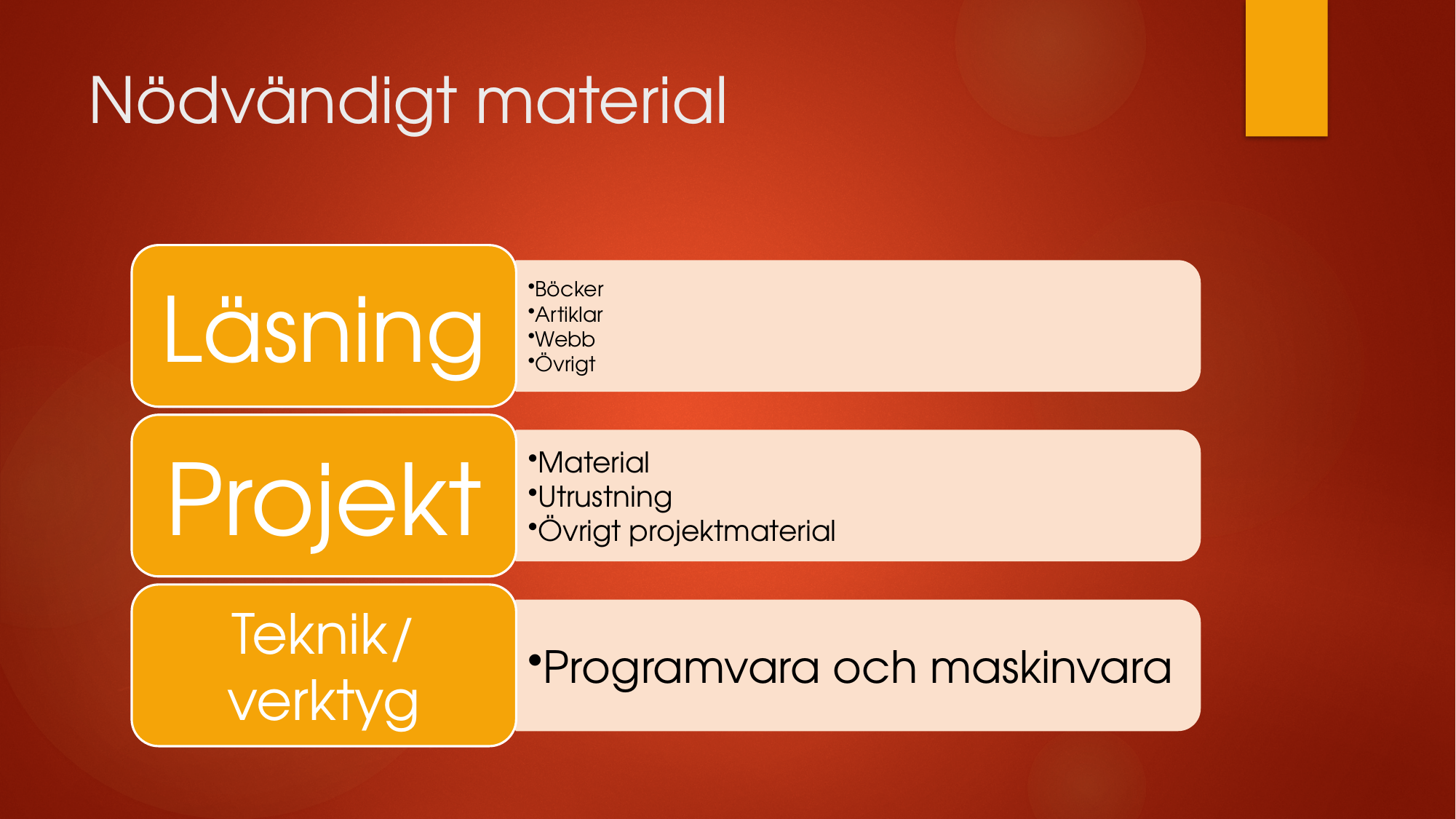

# Nödvändigt material
Läsning
Böcker
Artiklar
Projekt
Material
Övrigt projektmaterial
Teknik/verktyg
Programvara och maskinvara
Webb
Övrigt
Utrustning